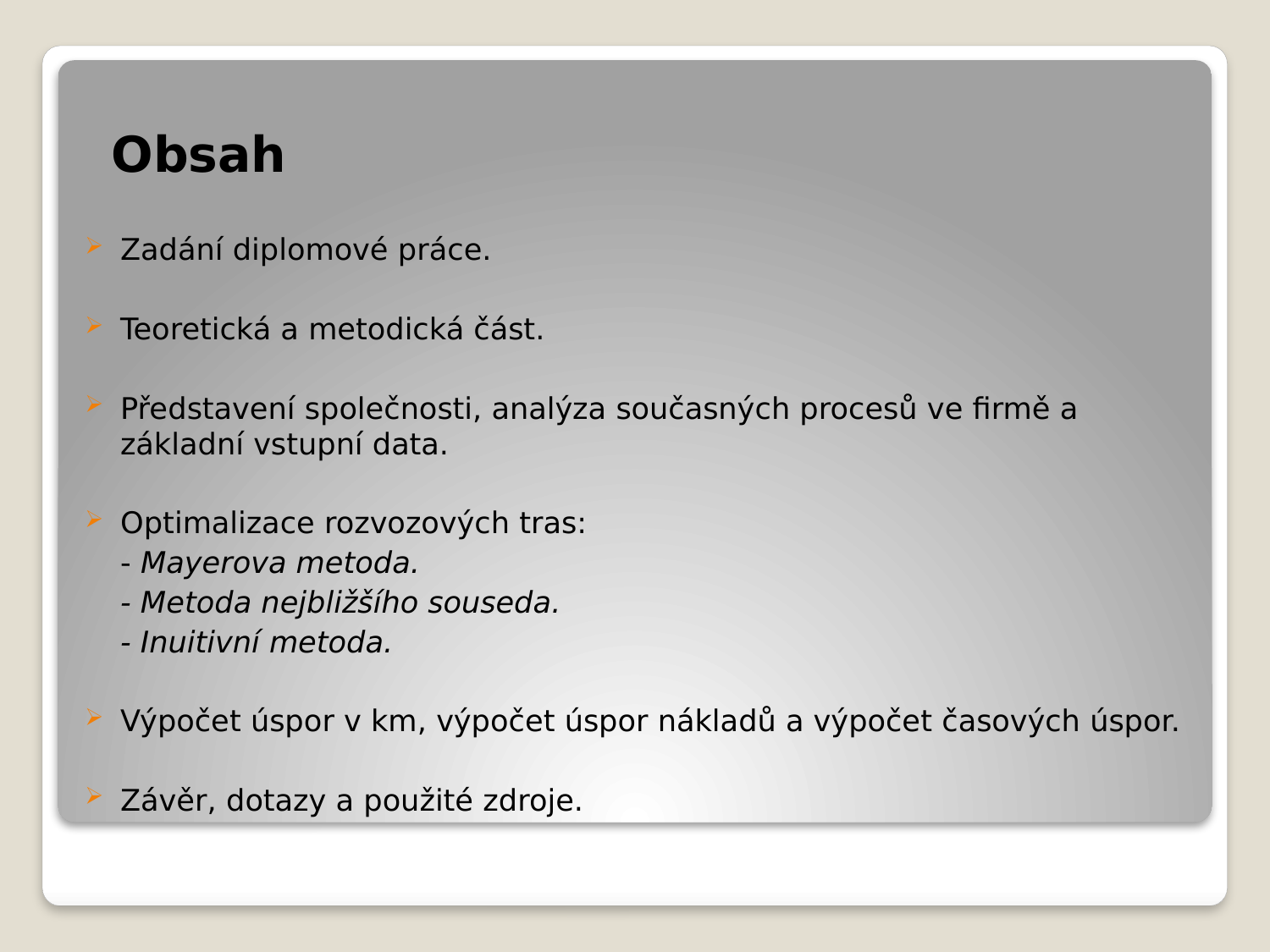

# Obsah
Zadání diplomové práce.

Teoretická a metodická část.

Představení společnosti, analýza současných procesů ve firmě a základní vstupní data.

Optimalizace rozvozových tras:
		- Mayerova metoda.
		- Metoda nejbližšího souseda.
		- Inuitivní metoda.

Výpočet úspor v km, výpočet úspor nákladů a výpočet časových úspor.

Závěr, dotazy a použité zdroje.